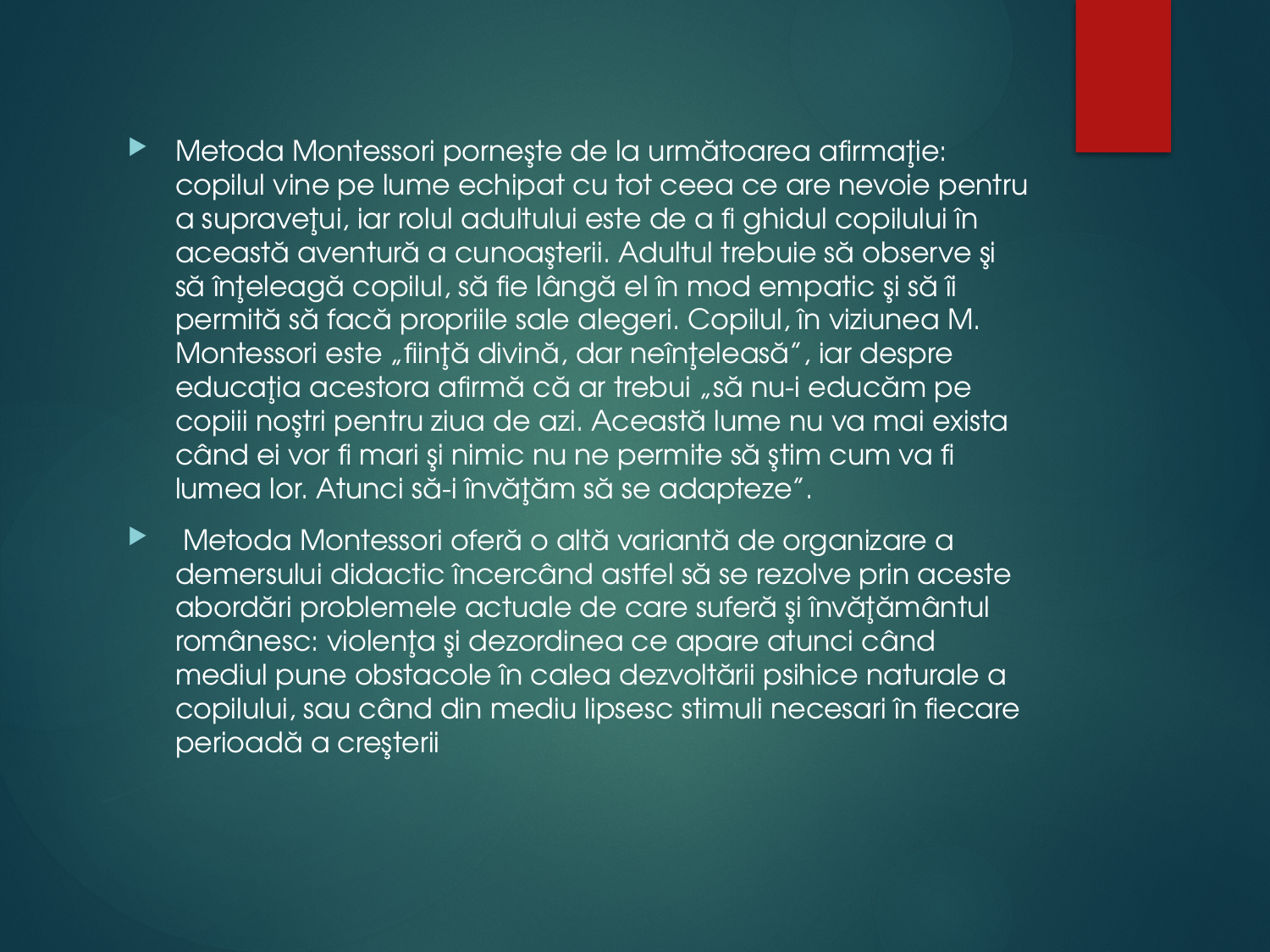

Metoda Montessori porneşte de la următoarea afirmaţie: copilul vine pe lume echipat cu tot ceea ce are nevoie pentru a supraveţui, iar rolul adultului este de a fi ghidul copilului în această aventură a cunoaşterii. Adultul trebuie să observe şi să înţeleagă copilul, să fie lângă el în mod empatic şi să îi permită să facă propriile sale alegeri. Copilul, în viziunea M. Montessori este „fiinţă divină, dar neînţeleasă”, iar despre educaţia acestora afirmă că ar trebui „să nu-i educăm pe copiii noştri pentru ziua de azi. Această lume nu va mai exista când ei vor fi mari şi nimic nu ne permite să ştim cum va fi lumea lor. Atunci să-i învăţăm să se adapteze”.
 Metoda Montessori oferă o altă variantă de organizare a demersului didactic încercând astfel să se rezolve prin aceste abordări problemele actuale de care suferă şi învăţământul românesc: violenţa şi dezordinea ce apare atunci când mediul pune obstacole în calea dezvoltării psihice naturale a copilului, sau când din mediu lipsesc stimuli necesari în fiecare perioadă a creşterii